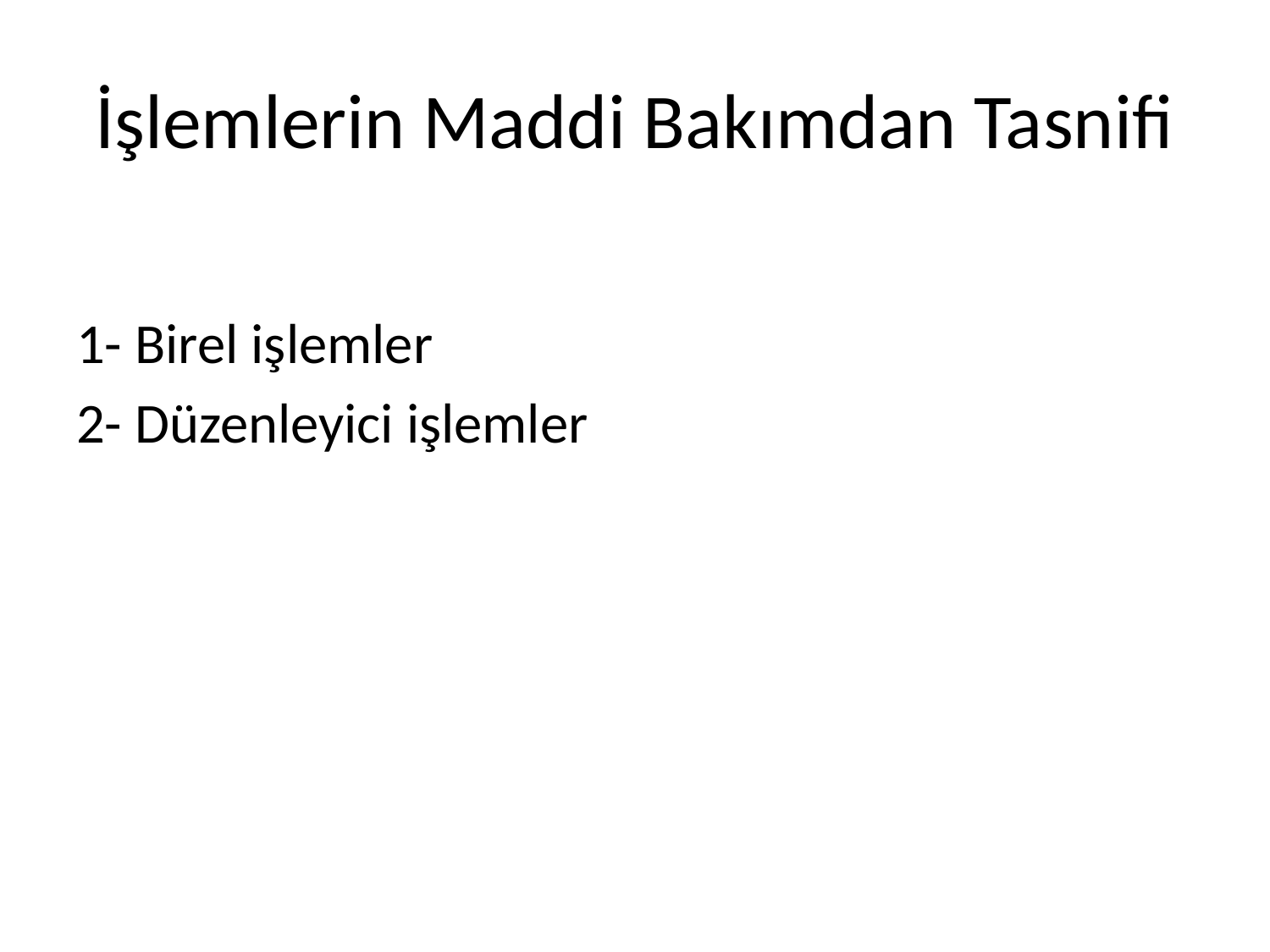

# İşlemlerin Maddi Bakımdan Tasnifi

1- Birel işlemler
2- Düzenleyici işlemler